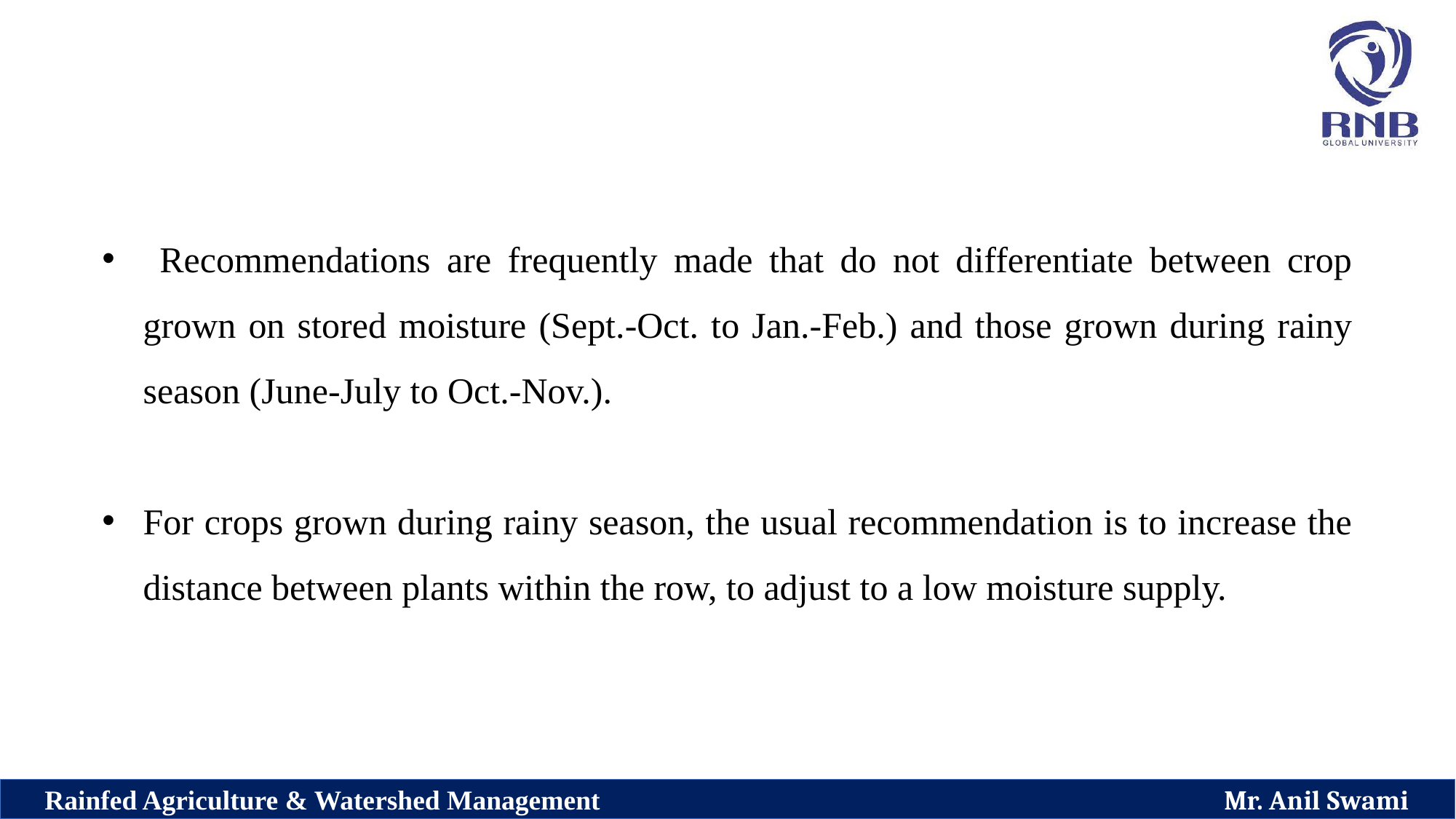

Recommendations are frequently made that do not differentiate between crop grown on stored moisture (Sept.-Oct. to Jan.-Feb.) and those grown during rainy season (June-July to Oct.-Nov.).

For crops grown during rainy season, the usual recommendation is to increase the distance between plants within the row, to adjust to a low moisture supply.